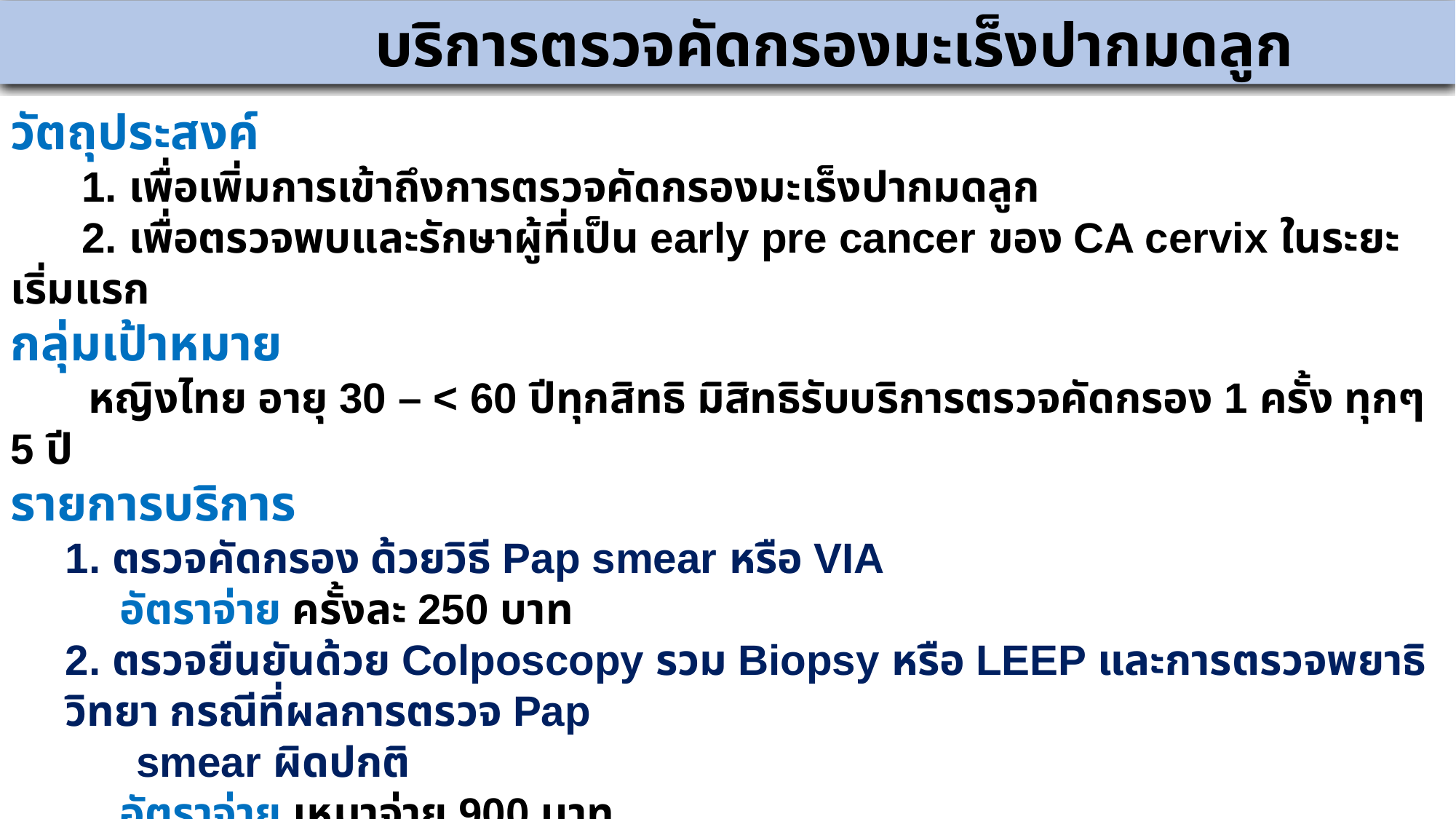

บริการตรวจคัดกรองมะเร็งปากมดลูก
วัตถุประสงค์
      1. เพื่อเพิ่มการเข้าถึงการตรวจคัดกรองมะเร็งปากมดลูก
      2. เพื่อตรวจพบและรักษาผู้ที่เป็น early pre cancer ของ CA cervix ในระยะเริ่มแรก
กลุ่มเป้าหมาย
       หญิงไทย อายุ 30 – < 60 ปีทุกสิทธิ มิสิทธิรับบริการตรวจคัดกรอง 1 ครั้ง ทุกๆ 5 ปี
รายการบริการ
1. ตรวจคัดกรอง ด้วยวิธี Pap smear หรือ VIA
อัตราจ่าย ครั้งละ 250 บาท
2. ตรวจยืนยันด้วย Colposcopy รวม Biopsy หรือ LEEP และการตรวจพยาธิวิทยา กรณีที่ผลการตรวจ Pap
      smear ผิดปกติ
อัตราจ่าย เหมาจ่าย 900 บาท
หน่วยให้บริการ
          - หน่วยบริการในระบบหลักประกันสุขภาพแห่งชาติ ทั้งภาครัฐและเอกชน
5